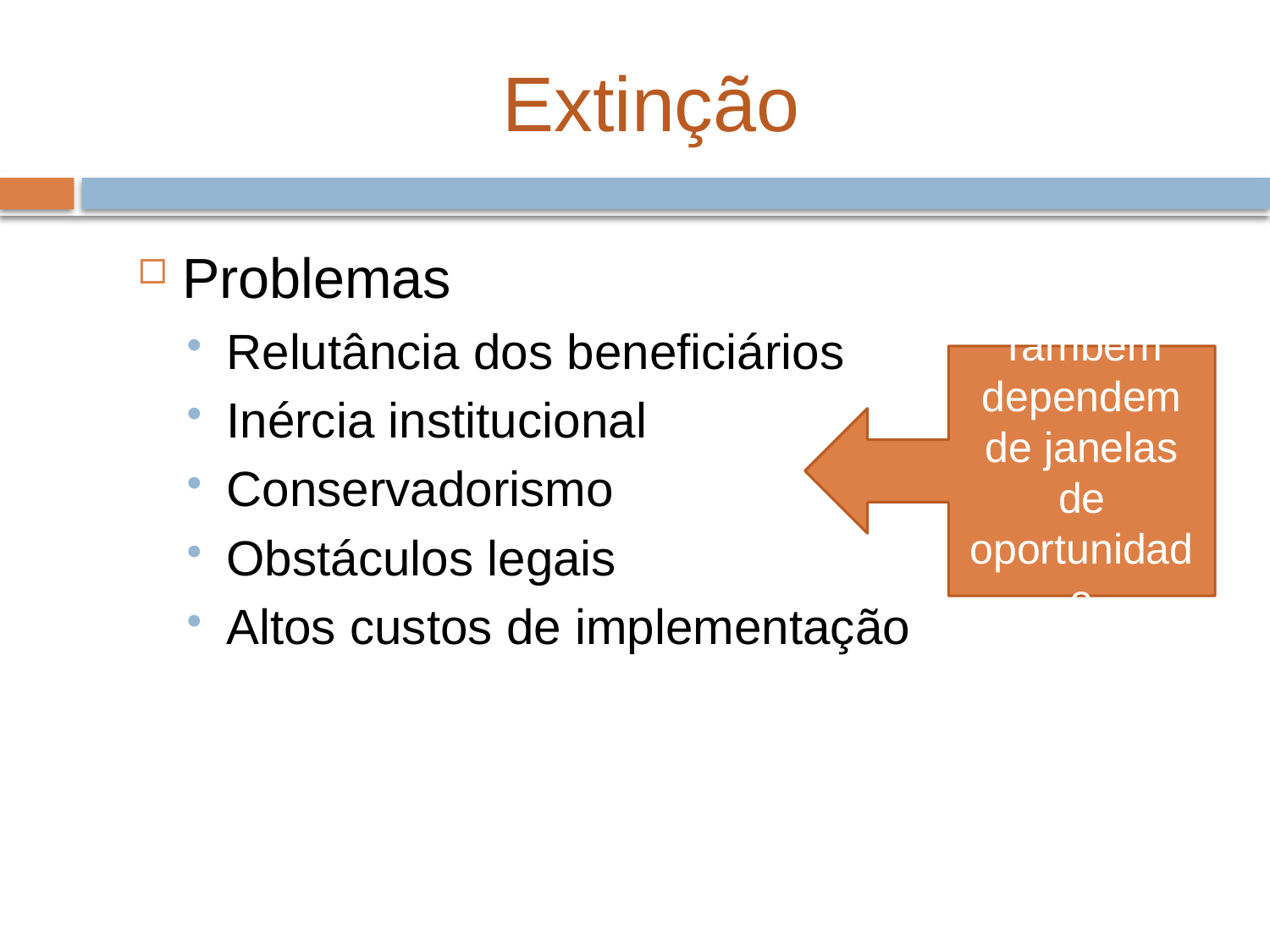

# Extinção
Problemas
Relutância dos beneficiários
Inércia institucional
Conservadorismo
Obstáculos legais
Altos custos de implementação

Também dependem de janelas de oportunidade